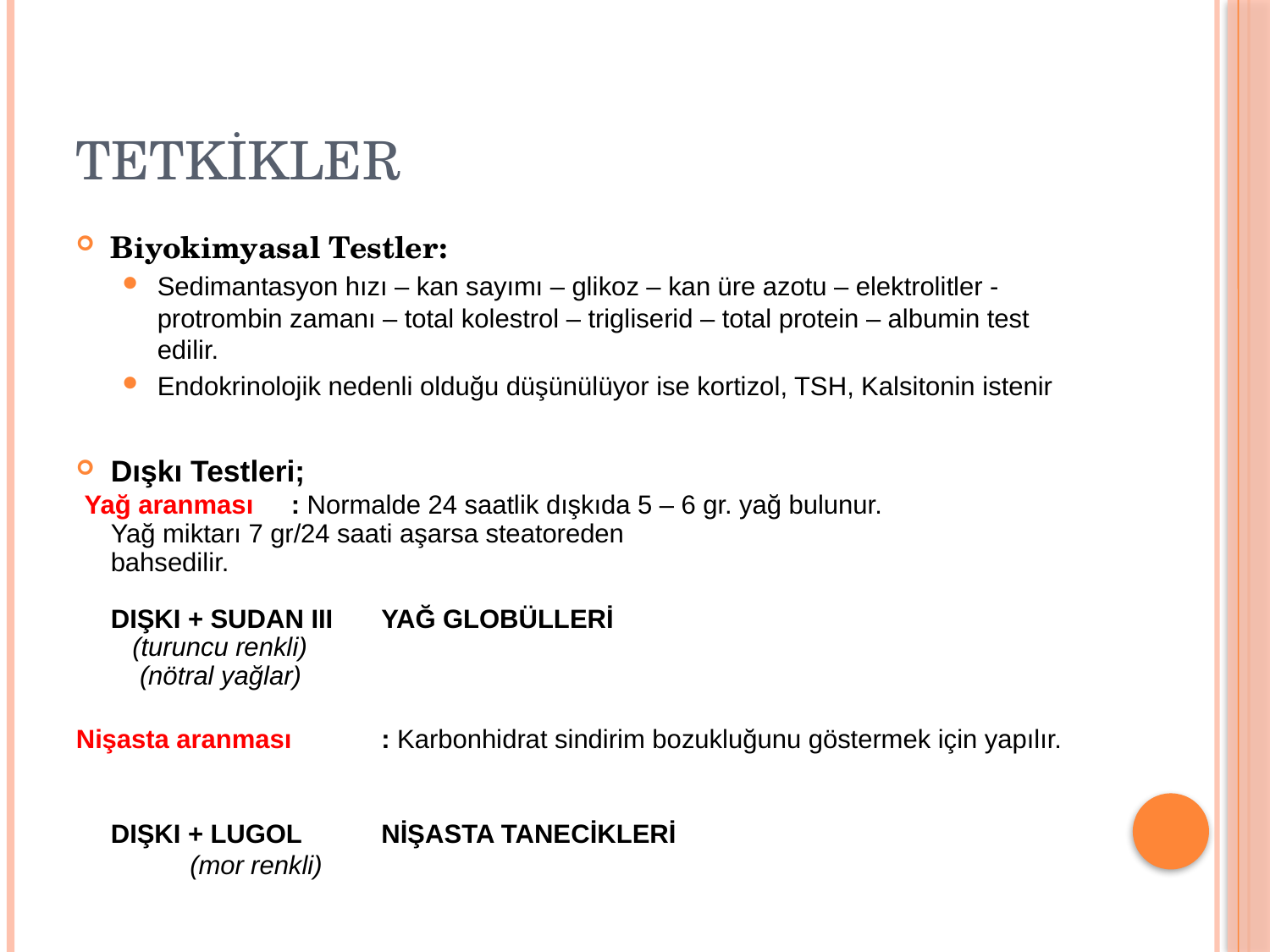

# TETKİKLER
Biyokimyasal Testler:
Sedimantasyon hızı – kan sayımı – glikoz – kan üre azotu – elektrolitler - protrombin zamanı – total kolestrol – trigliserid – total protein – albumin test edilir.
Endokrinolojik nedenli olduğu düşünülüyor ise kortizol, TSH, Kalsitonin istenir

Dışkı Testleri;
 Yağ aranması	: Normalde 24 saatlik dışkıda 5 – 6 gr. yağ bulunur.
		Yağ miktarı 7 gr/24 saati aşarsa steatoreden
		bahsedilir.

	DIŞKI + SUDAN III		YAĞ GLOBÜLLERİ
					   (turuncu renkli)
					    (nötral yağlar)

Nişasta aranması	: Karbonhidrat sindirim bozukluğunu göstermek için yapılır.

	DIŞKI + LUGOL		NİŞASTA TANECİKLERİ
					           (mor renkli)